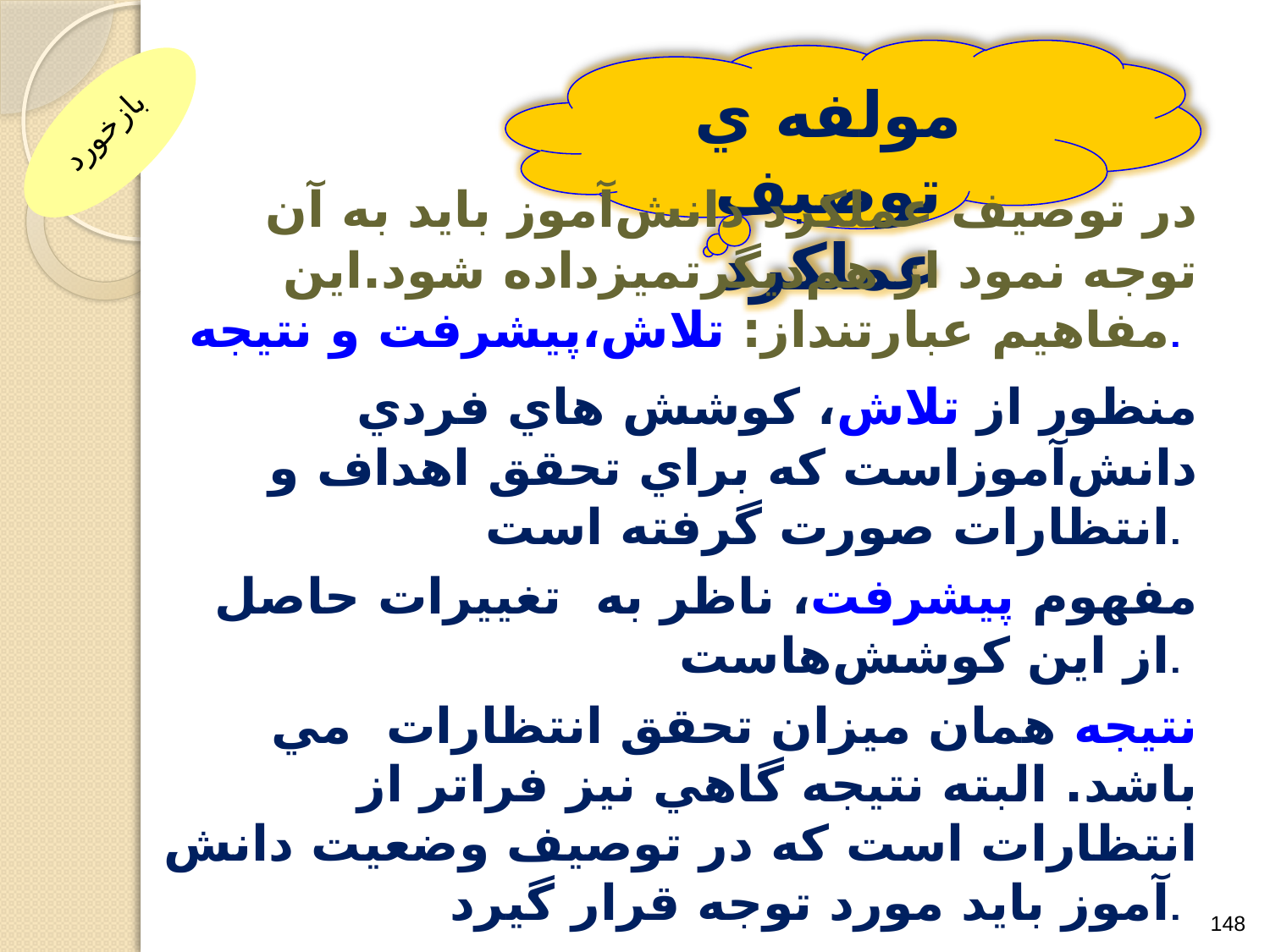

مولفه ي توصيف عملکرد

بازخورد
   در توصيف عملکرد دانش‌آموز بايد به آن توجه نمود از هم‌ديگرتميزداده شود.اين مفاهيم عبارتنداز: تلاش،پيشرفت و نتيجه.
   منظور از تلاش، کوشش هاي فردي دانش‌آموزاست که براي تحقق اهداف و انتظارات صورت گرفته است.
   مفهوم پيشرفت، ناظر به  تغييرات حاصل از اين کوشش‌هاست.
   نتيجه همان ميزان تحقق انتظارات  مي باشد. البته نتيجه گاهي نيز فراتر از انتظارات است که در توصيف وضعيت دانش آموز بايد مورد توجه قرار گيرد.
148